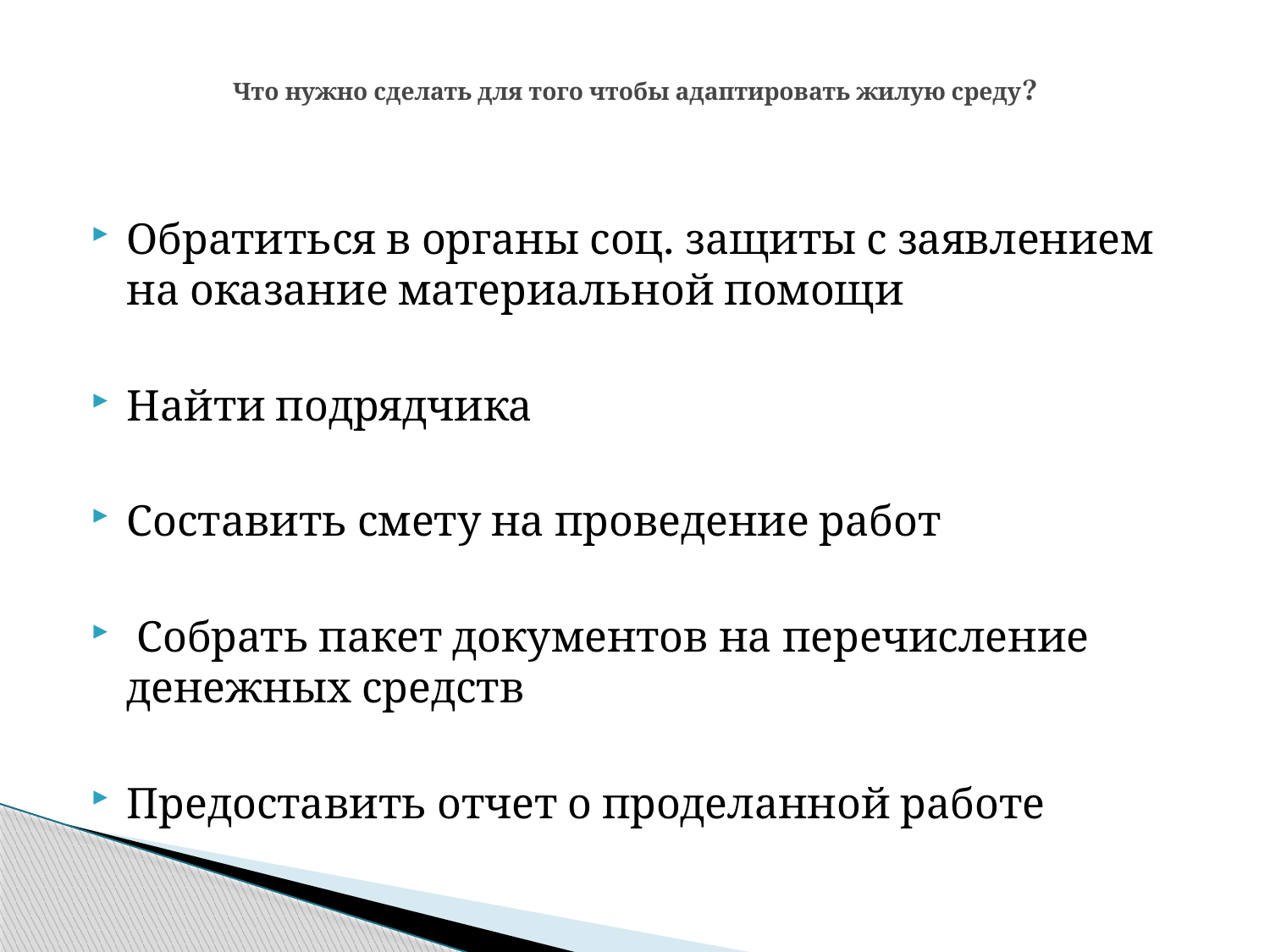

# Что нужно сделать для того чтобы адаптировать жилую среду?
Обратиться в органы соц. защиты с заявлением на оказание материальной помощи

Найти подрядчика

Составить смету на проведение работ

 Собрать пакет документов на перечисление денежных средств

Предоставить отчет о проделанной работе